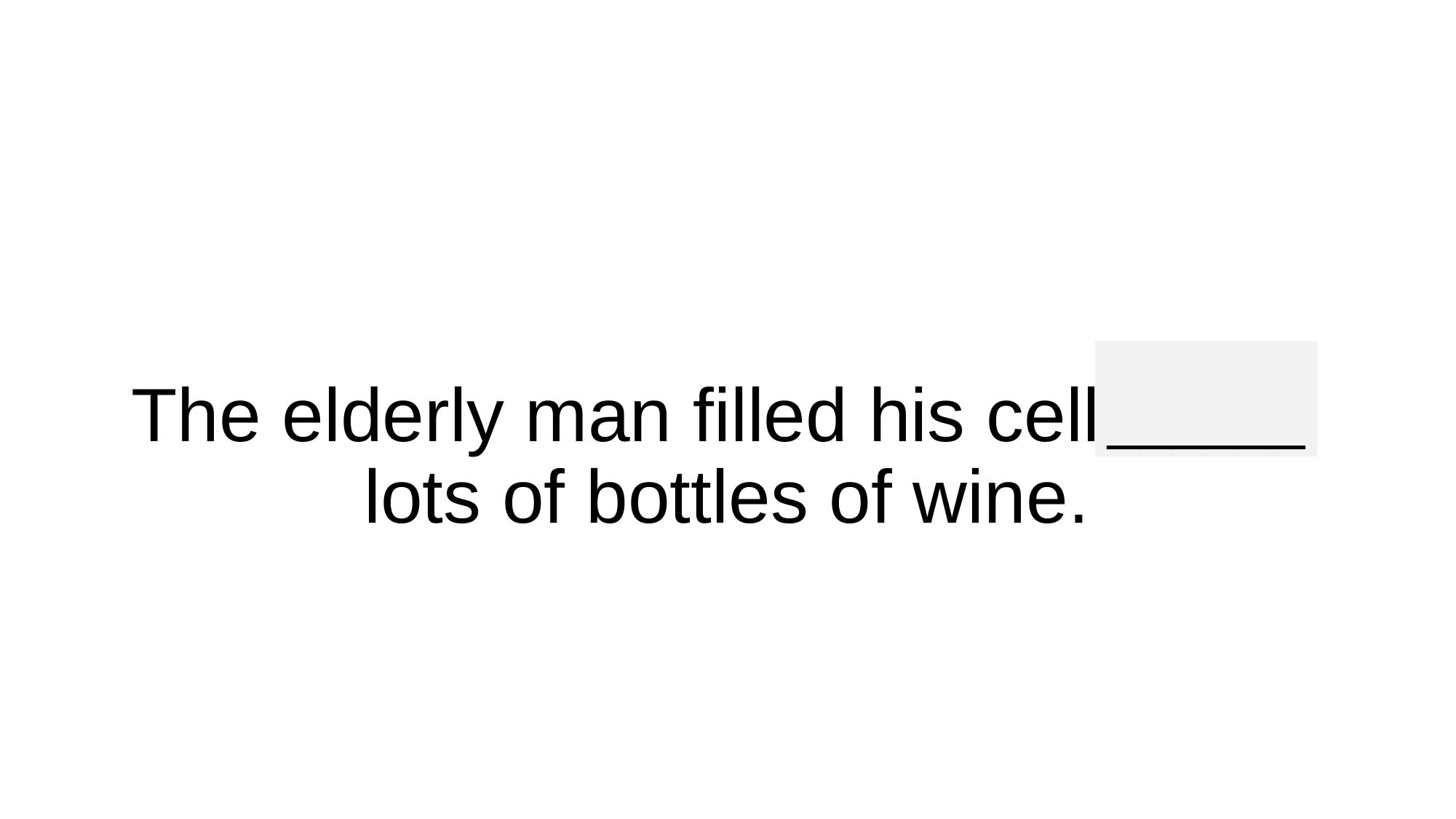

______
# The elderly man filled his cellar with lots of bottles of wine.